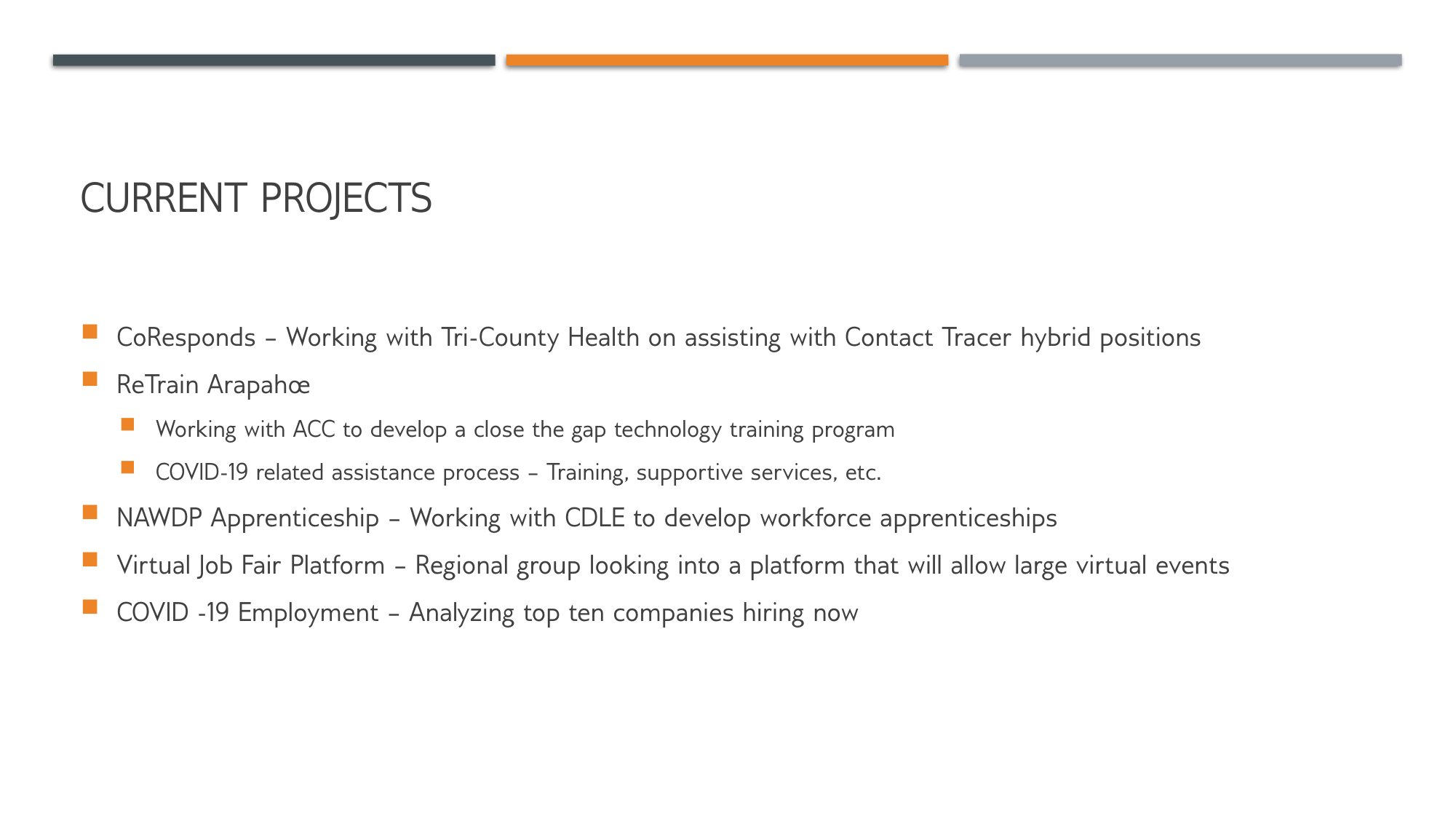

# Current projects
CoResponds – Working with Tri-County Health on assisting with Contact Tracer hybrid positions
ReTrain Arapahoe
Working with ACC to develop a close the gap technology training program
COVID-19 related assistance process – Training, supportive services, etc.
NAWDP Apprenticeship – Working with CDLE to develop workforce apprenticeships
Virtual Job Fair Platform – Regional group looking into a platform that will allow large virtual events
COVID -19 Employment – Analyzing top ten companies hiring now